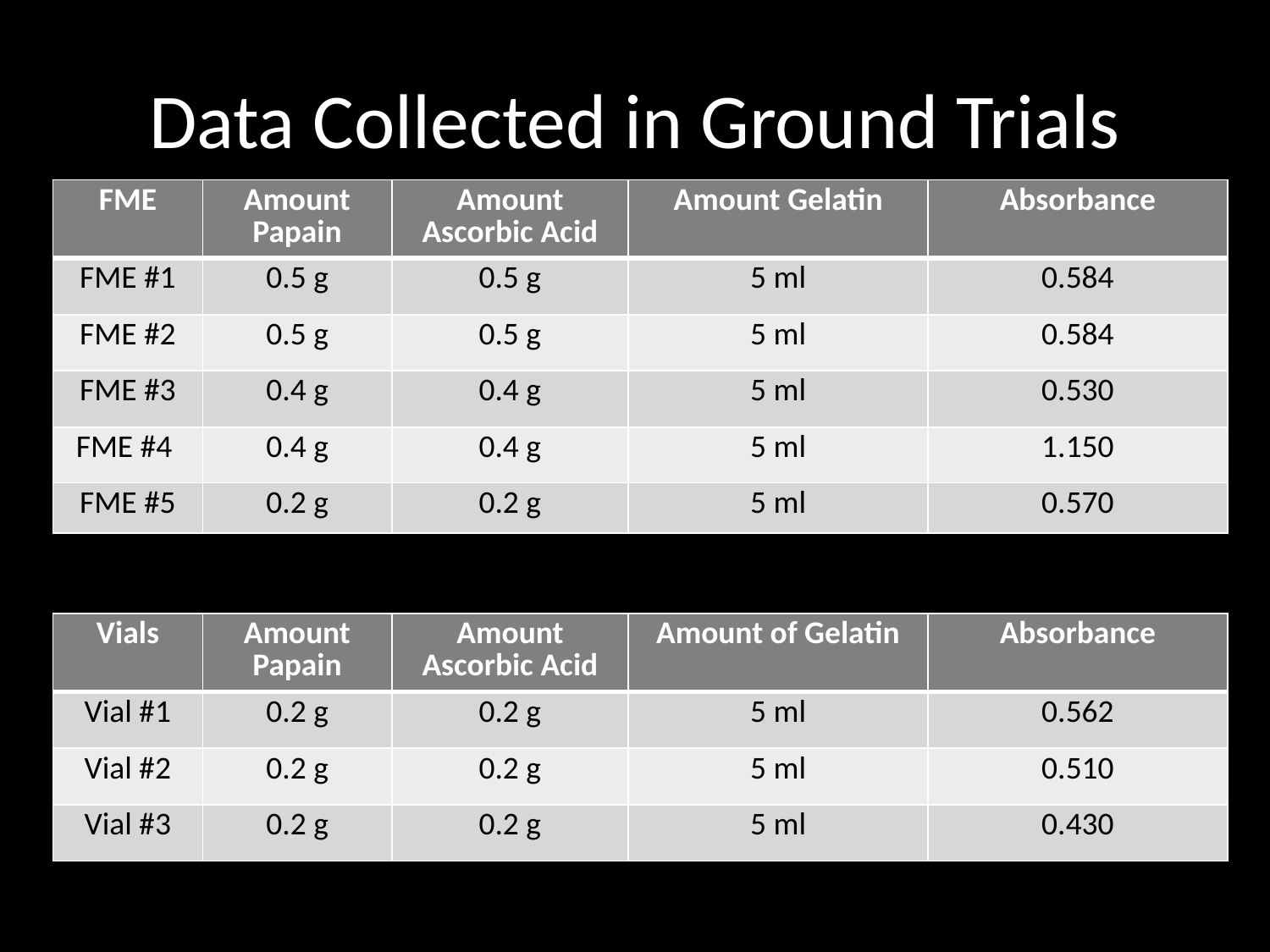

# Data Collected in Ground Trials
| FME | Amount Papain | Amount Ascorbic Acid | Amount Gelatin | Absorbance |
| --- | --- | --- | --- | --- |
| FME #1 | 0.5 g | 0.5 g | 5 ml | 0.584 |
| FME #2 | 0.5 g | 0.5 g | 5 ml | 0.584 |
| FME #3 | 0.4 g | 0.4 g | 5 ml | 0.530 |
| FME #4 | 0.4 g | 0.4 g | 5 ml | 1.150 |
| FME #5 | 0.2 g | 0.2 g | 5 ml | 0.570 |
| Vials | Amount Papain | Amount Ascorbic Acid | Amount of Gelatin | Absorbance |
| --- | --- | --- | --- | --- |
| Vial #1 | 0.2 g | 0.2 g | 5 ml | 0.562 |
| Vial #2 | 0.2 g | 0.2 g | 5 ml | 0.510 |
| Vial #3 | 0.2 g | 0.2 g | 5 ml | 0.430 |